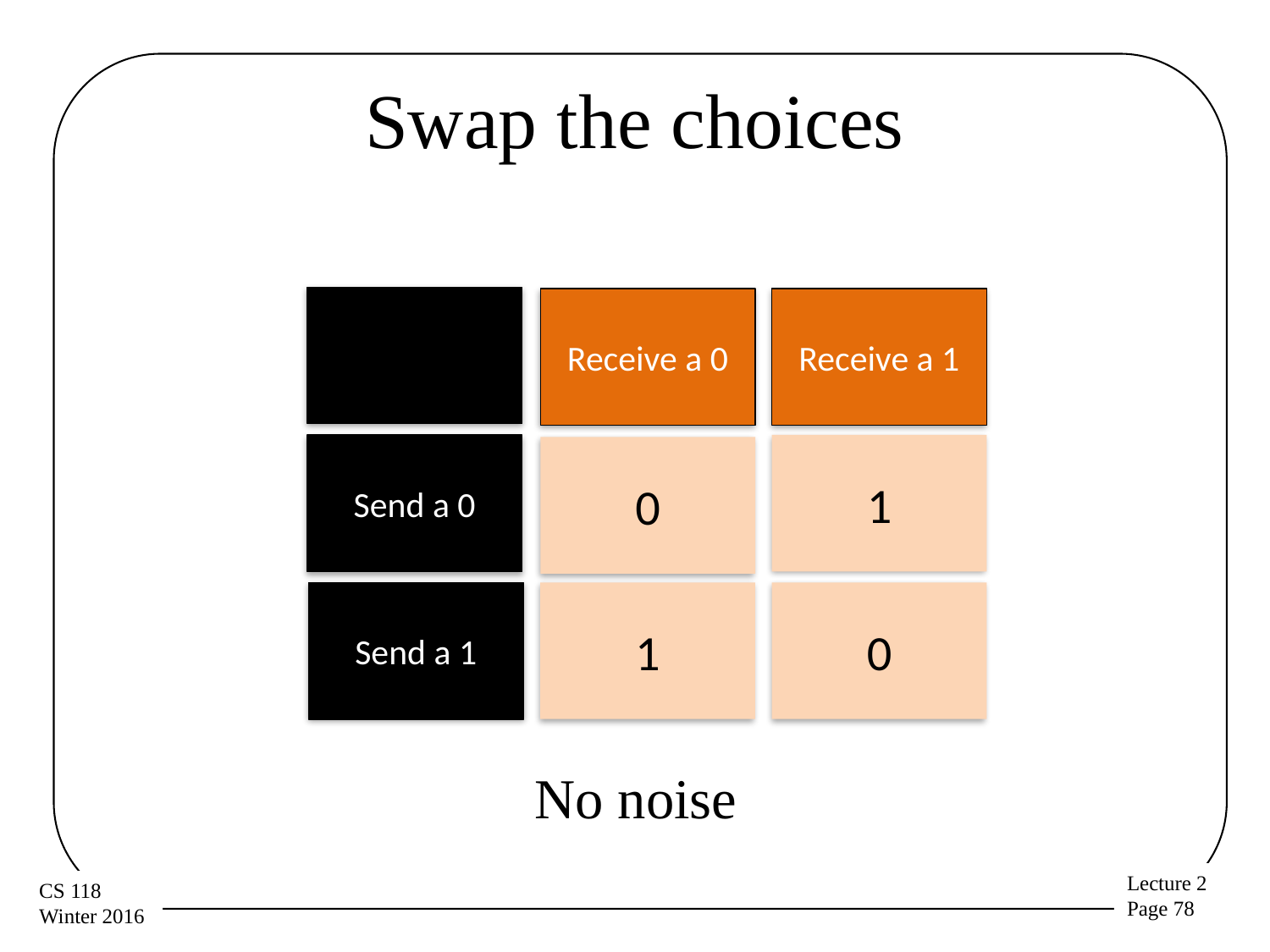

# Swap the choices

Receive a 1
Receive a 0
Send a 0
1
0
Send a 1
1
0
No noise